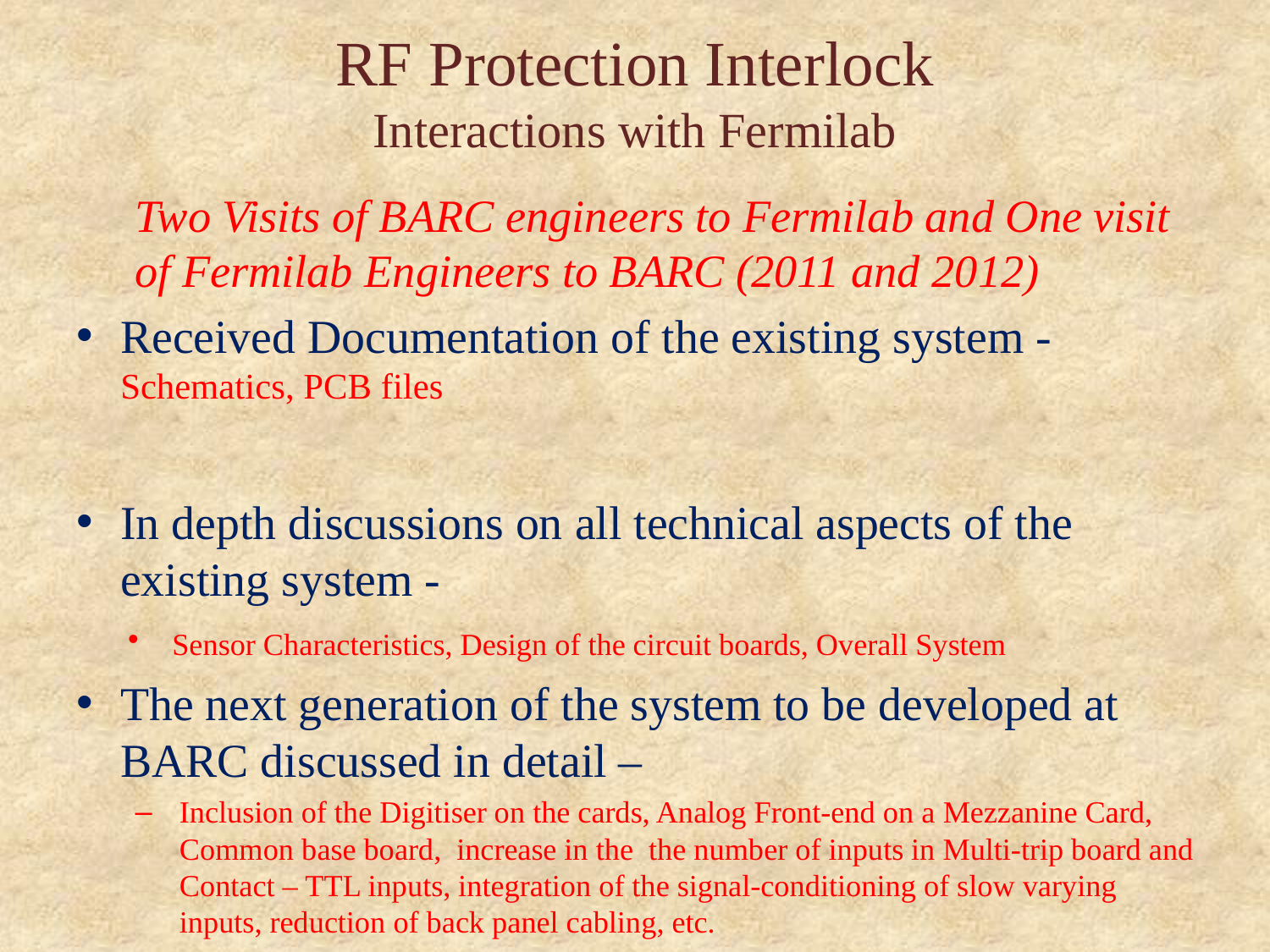

# RF Protection Interlock Interactions with Fermilab
Two Visits of BARC engineers to Fermilab and One visit of Fermilab Engineers to BARC (2011 and 2012)
Received Documentation of the existing system -Schematics, PCB files

In depth discussions on all technical aspects of the existing system -
Sensor Characteristics, Design of the circuit boards, Overall System
The next generation of the system to be developed at BARC discussed in detail –
Inclusion of the Digitiser on the cards, Analog Front-end on a Mezzanine Card, Common base board,  increase in the  the number of inputs in Multi-trip board and Contact – TTL inputs, integration of the signal-conditioning of slow varying inputs, reduction of back panel cabling, etc.